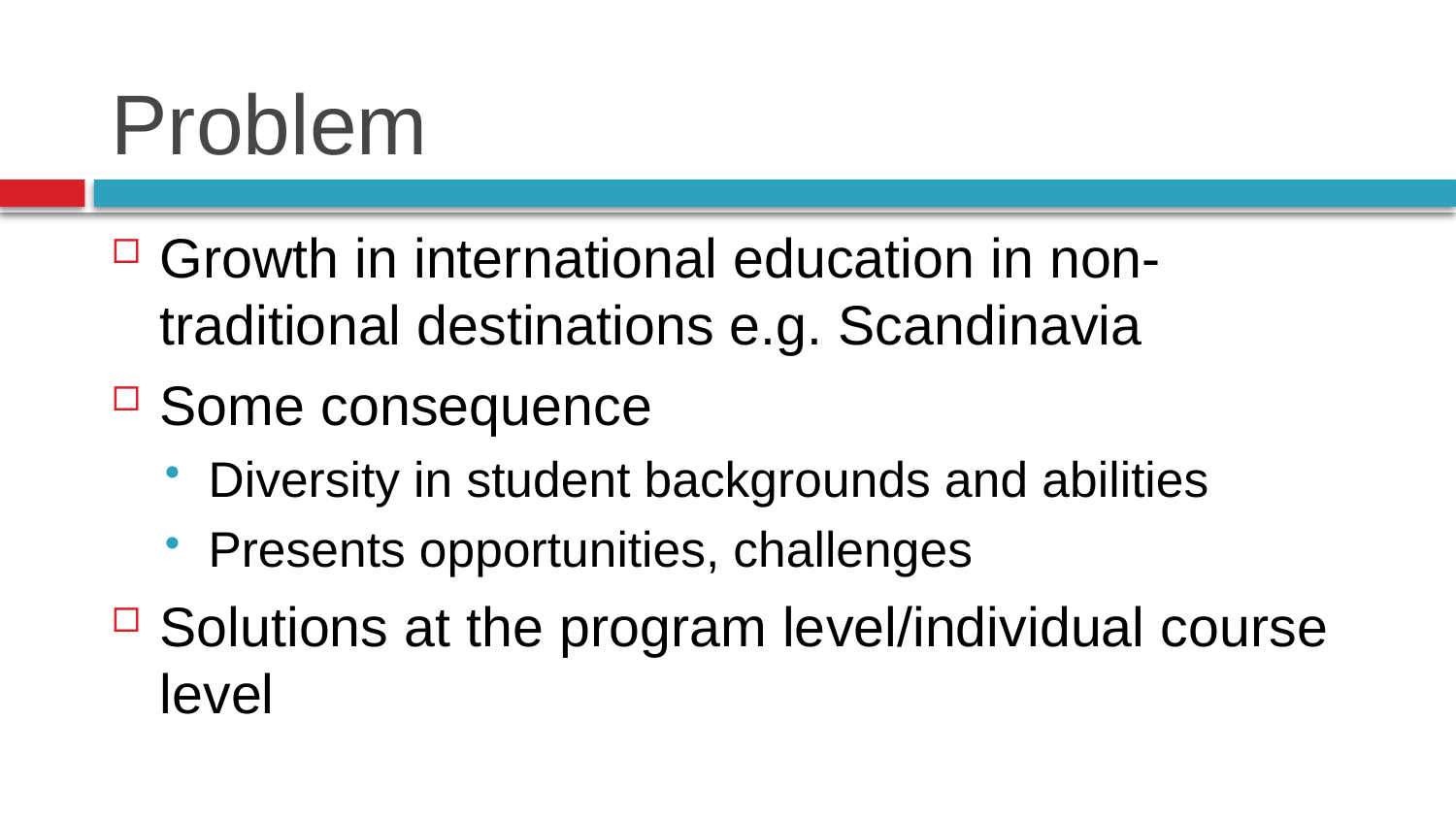

# Problem
Growth in international education in non-traditional destinations e.g. Scandinavia
Some consequence
Diversity in student backgrounds and abilities
Presents opportunities, challenges
Solutions at the program level/individual course level